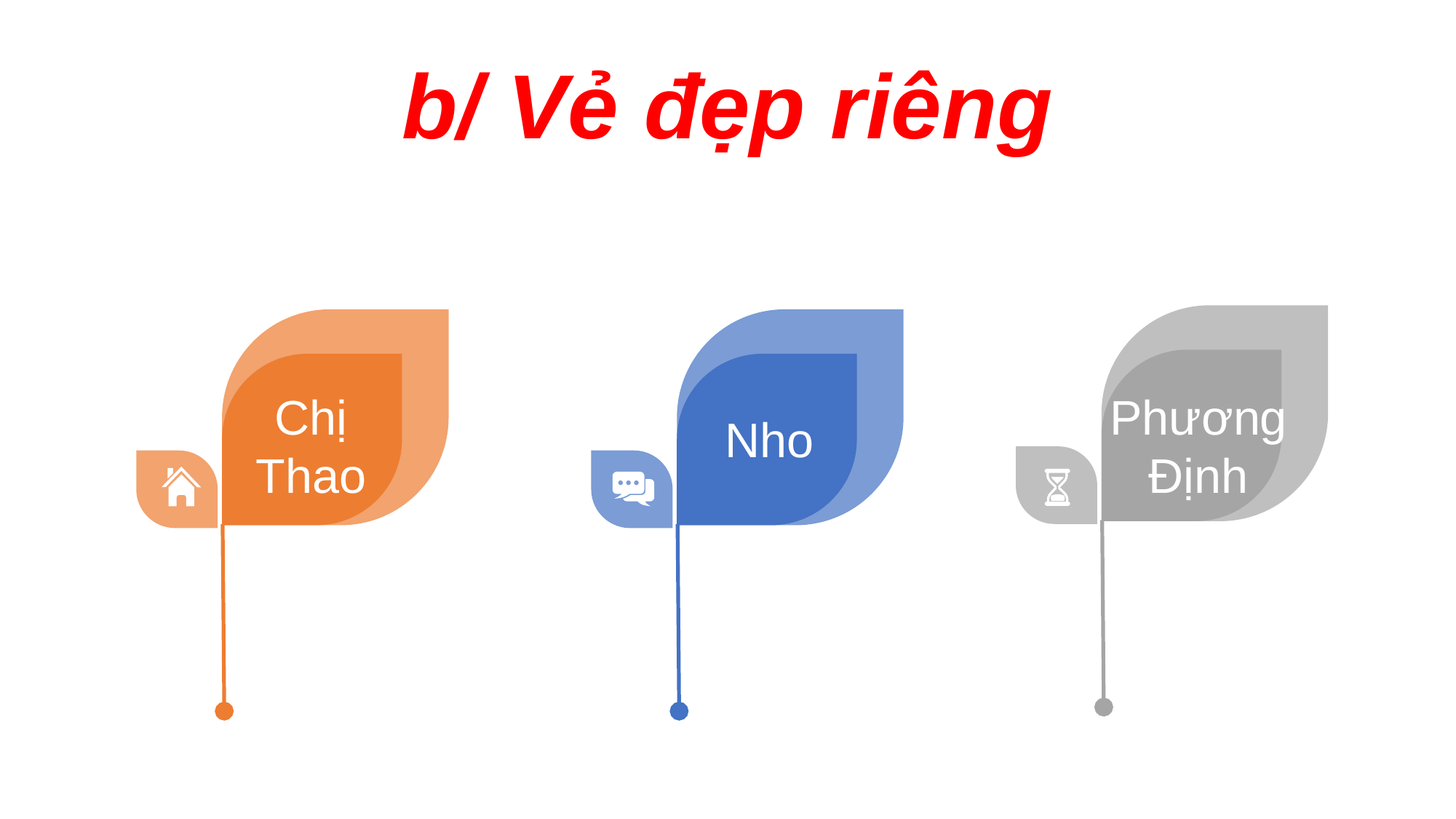

b/ Vẻ đẹp riêng

Chị Thao
Phương Định
Nho